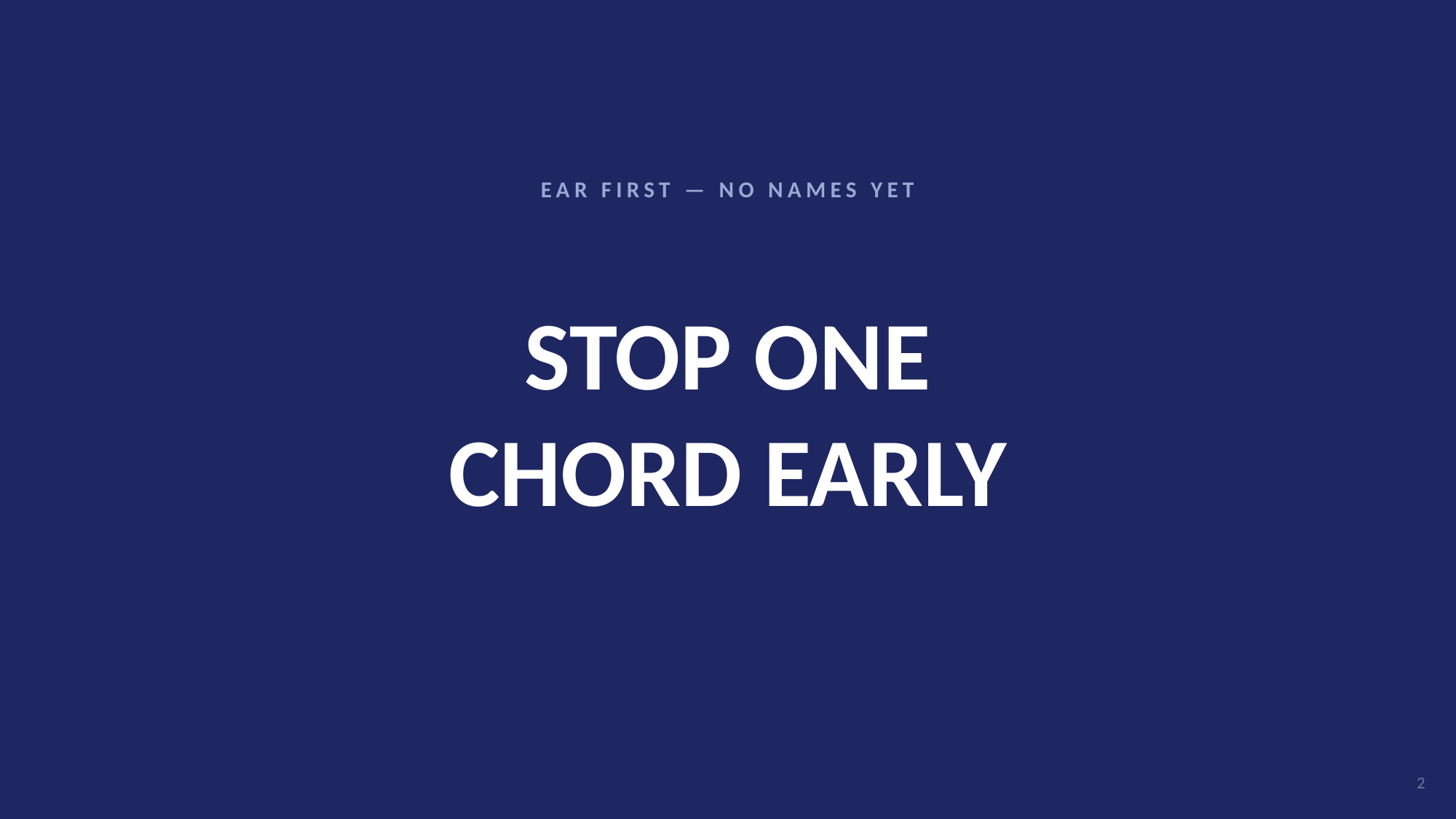

EAR FIRST — NO NAMES YET
# STOP ONE
CHORD EARLY
2